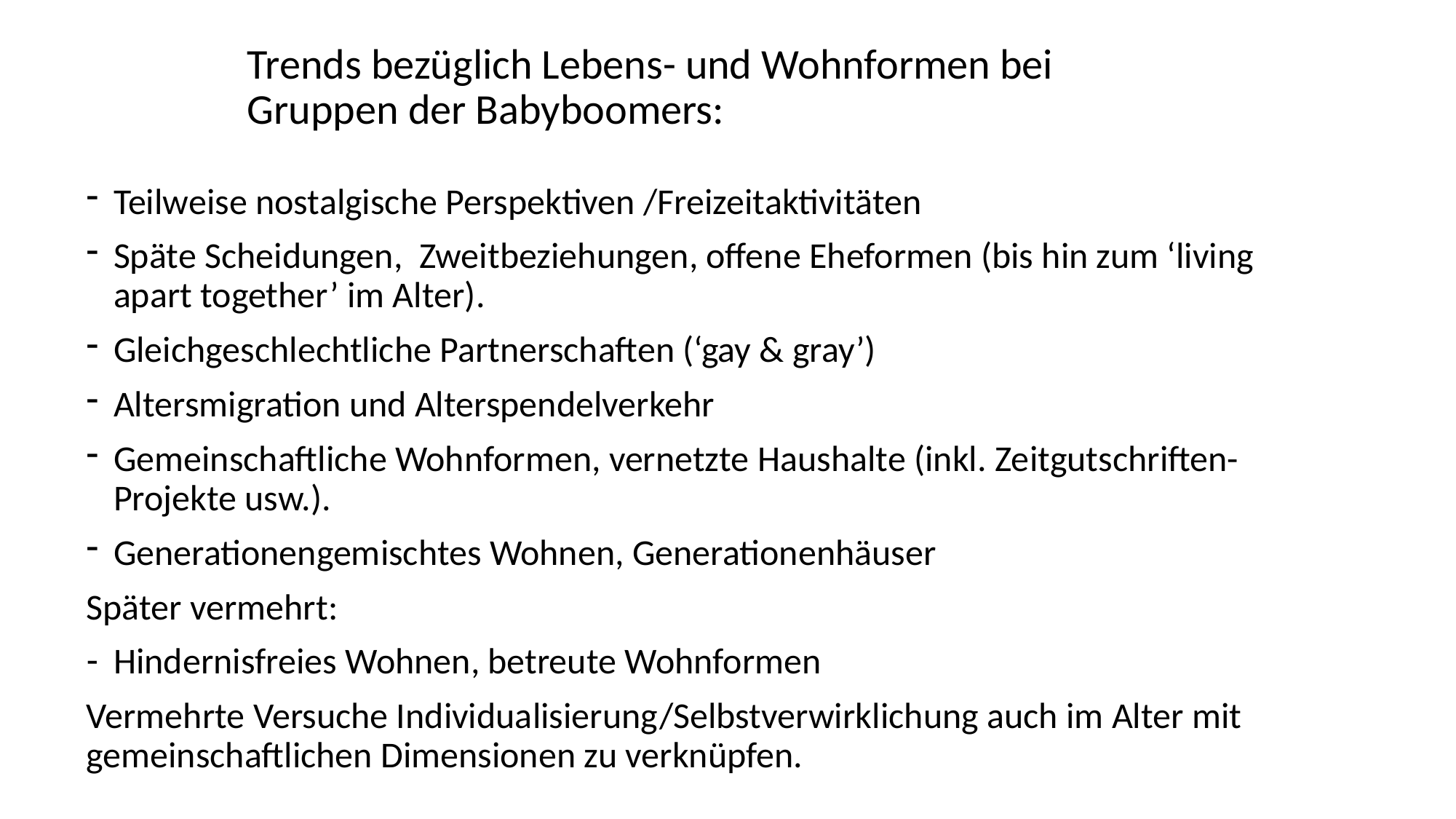

# Trends bezüglich Lebens- und Wohnformen bei Gruppen der Babyboomers:
Teilweise nostalgische Perspektiven /Freizeitaktivitäten
Späte Scheidungen,  Zweitbeziehungen, offene Eheformen (bis hin zum ‘living apart together’ im Alter).
Gleichgeschlechtliche Partnerschaften (‘gay & gray’)
Altersmigration und Alterspendelverkehr
Gemeinschaftliche Wohnformen, vernetzte Haushalte (inkl. Zeitgutschriften-Projekte usw.).
Generationengemischtes Wohnen, Generationenhäuser
Später vermehrt:
Hindernisfreies Wohnen, betreute Wohnformen
Vermehrte Versuche Individualisierung/Selbstverwirklichung auch im Alter mit gemeinschaftlichen Dimensionen zu verknüpfen.